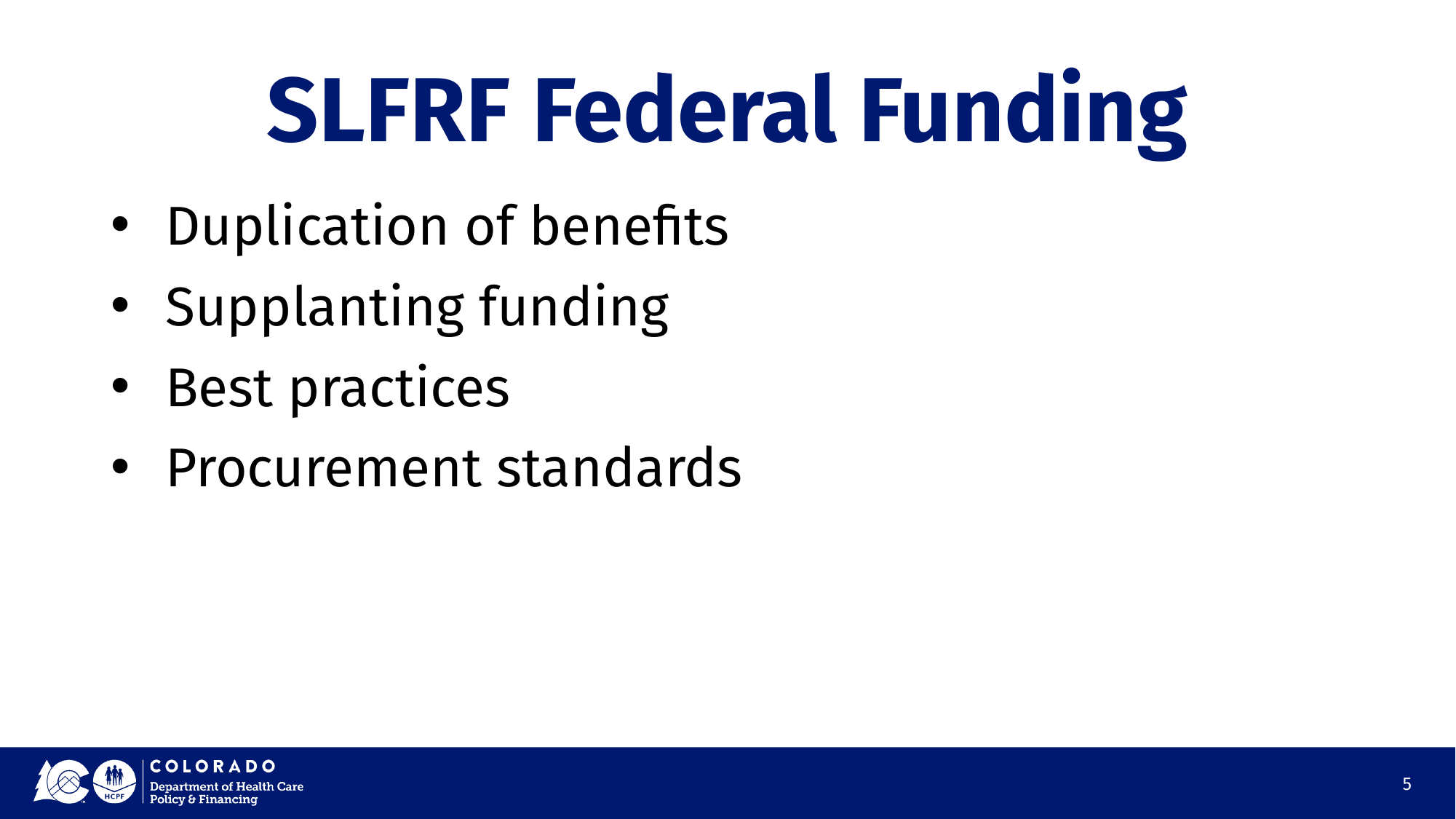

# SLFRF Federal Funding
Duplication of benefits
Supplanting funding
Best practices
Procurement standards
5